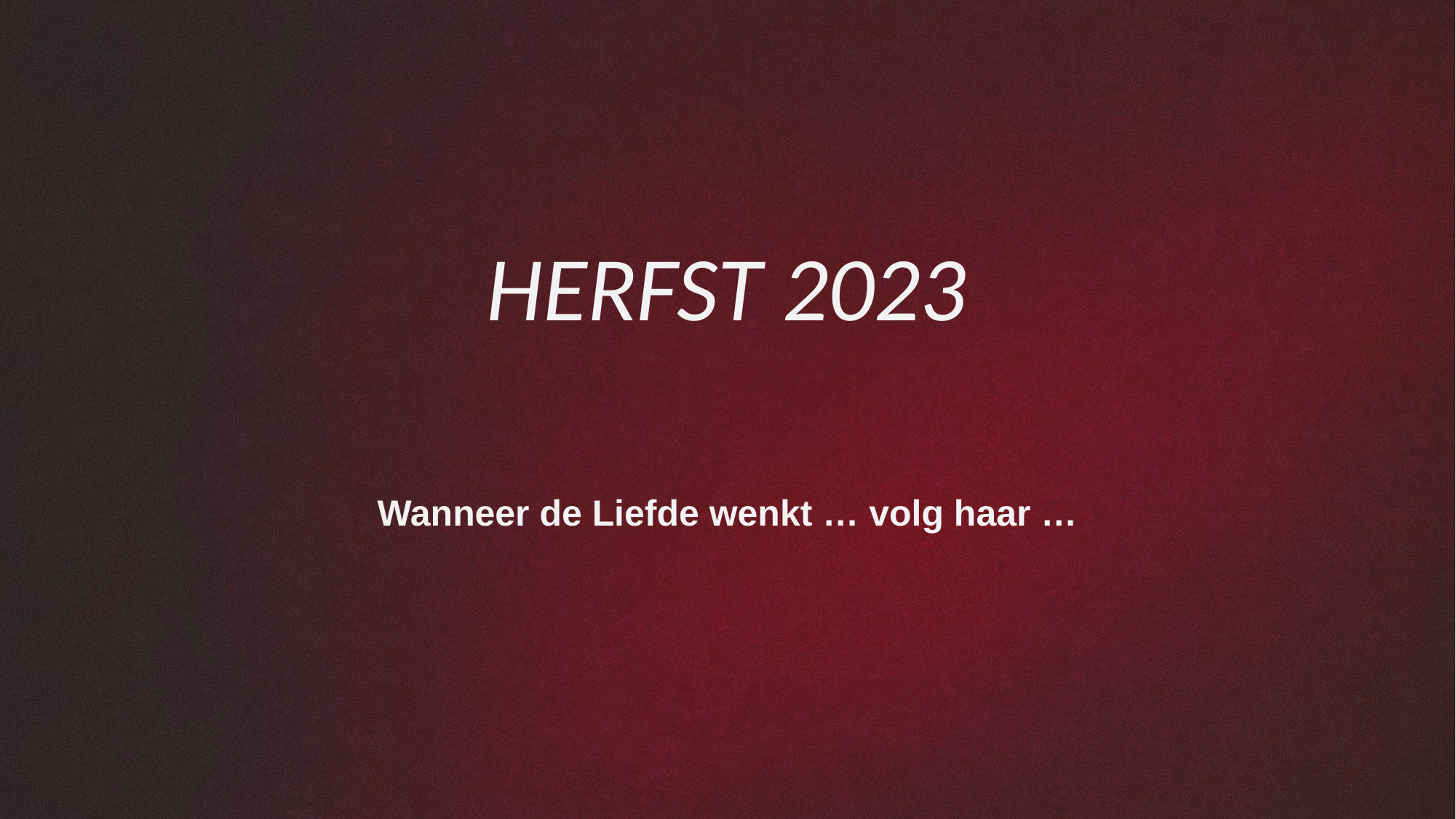

# HERFST 2023

Wanneer de Liefde wenkt … volg haar …